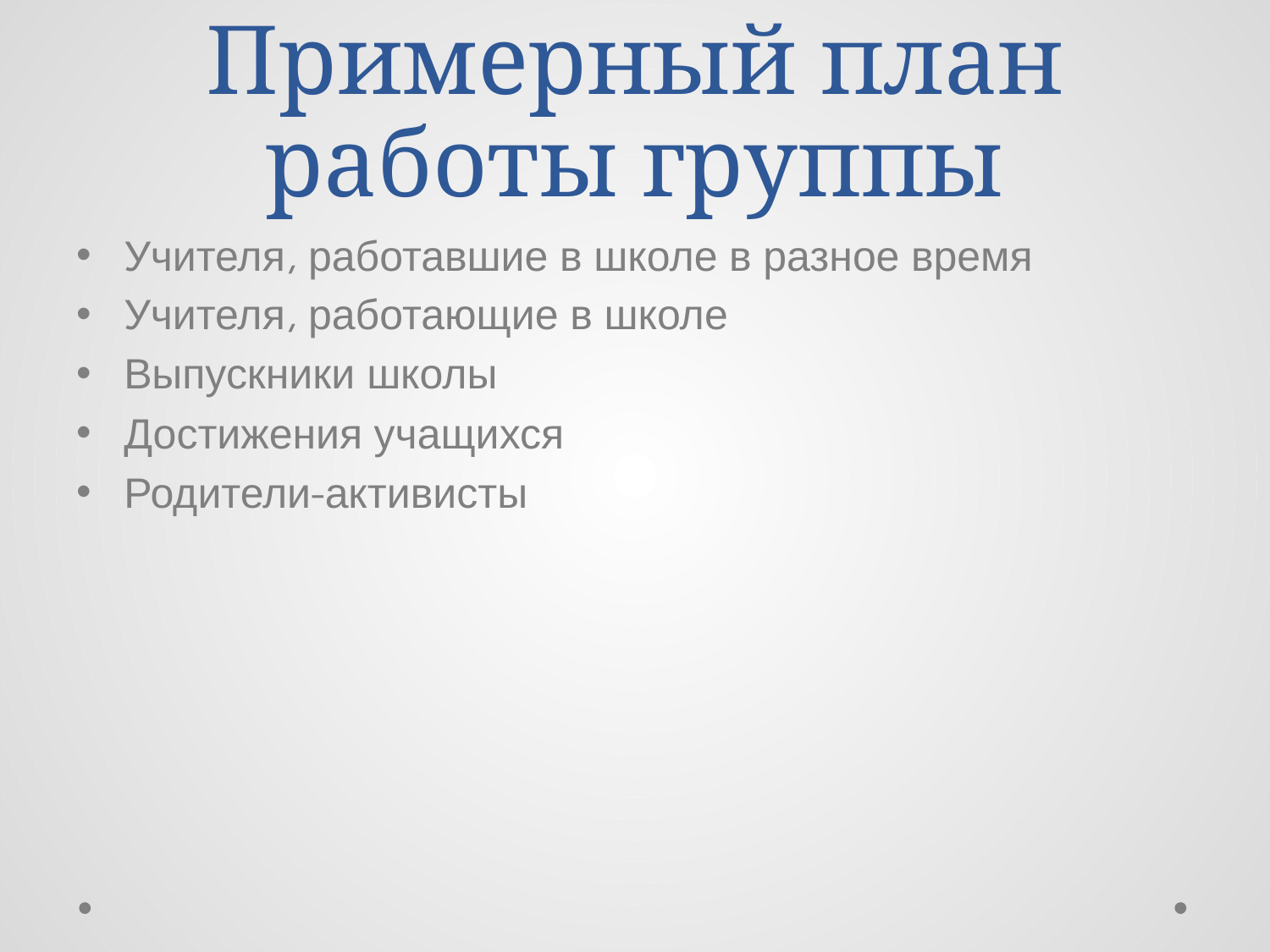

# Примерный план работы группы
Учителя, работавшие в школе в разное время
Учителя, работающие в школе
Выпускники школы
Достижения учащихся
Родители-активисты